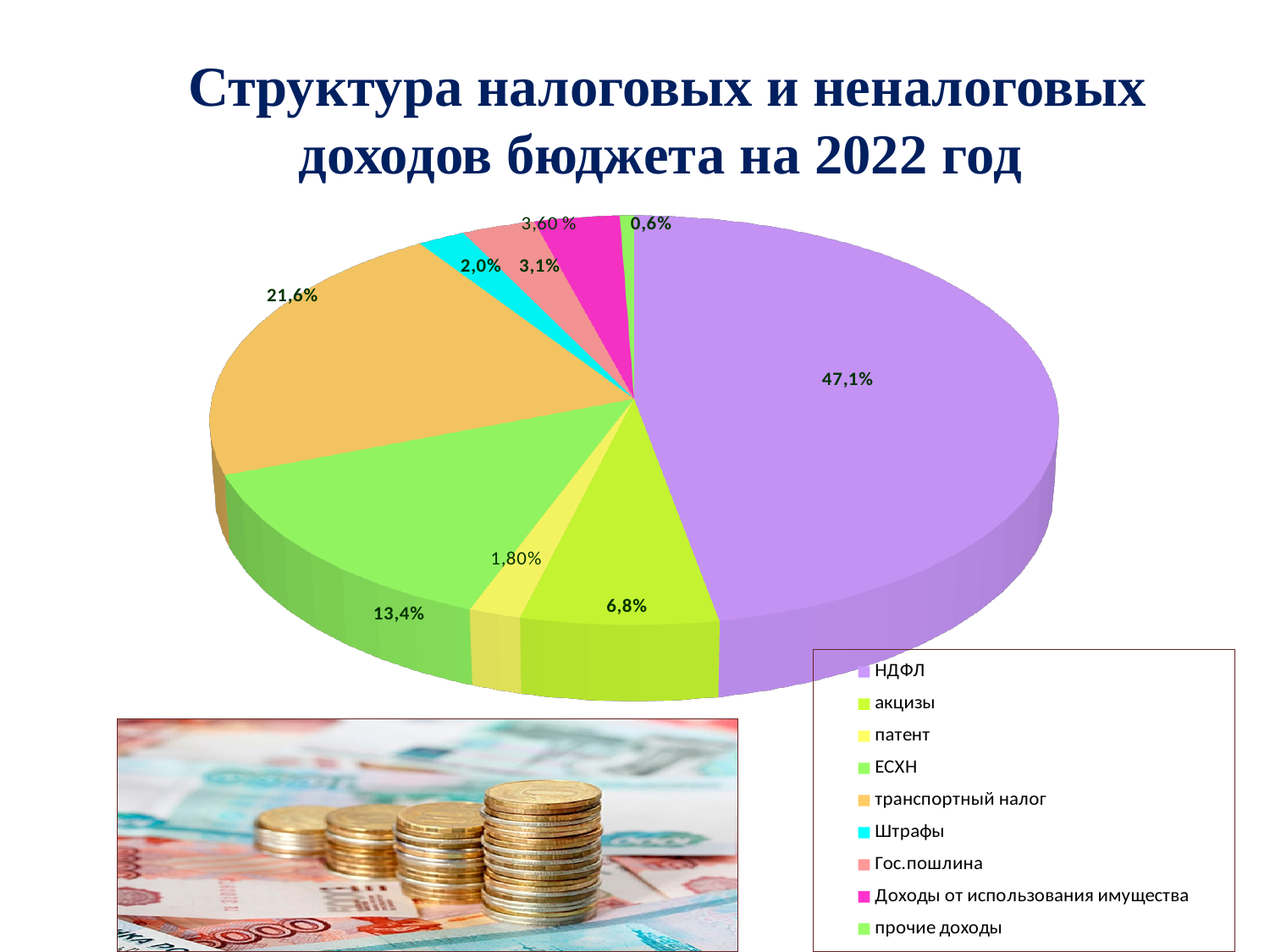

# Структура налоговых и неналоговых доходов бюджета на 2022 год

[unsupported chart]